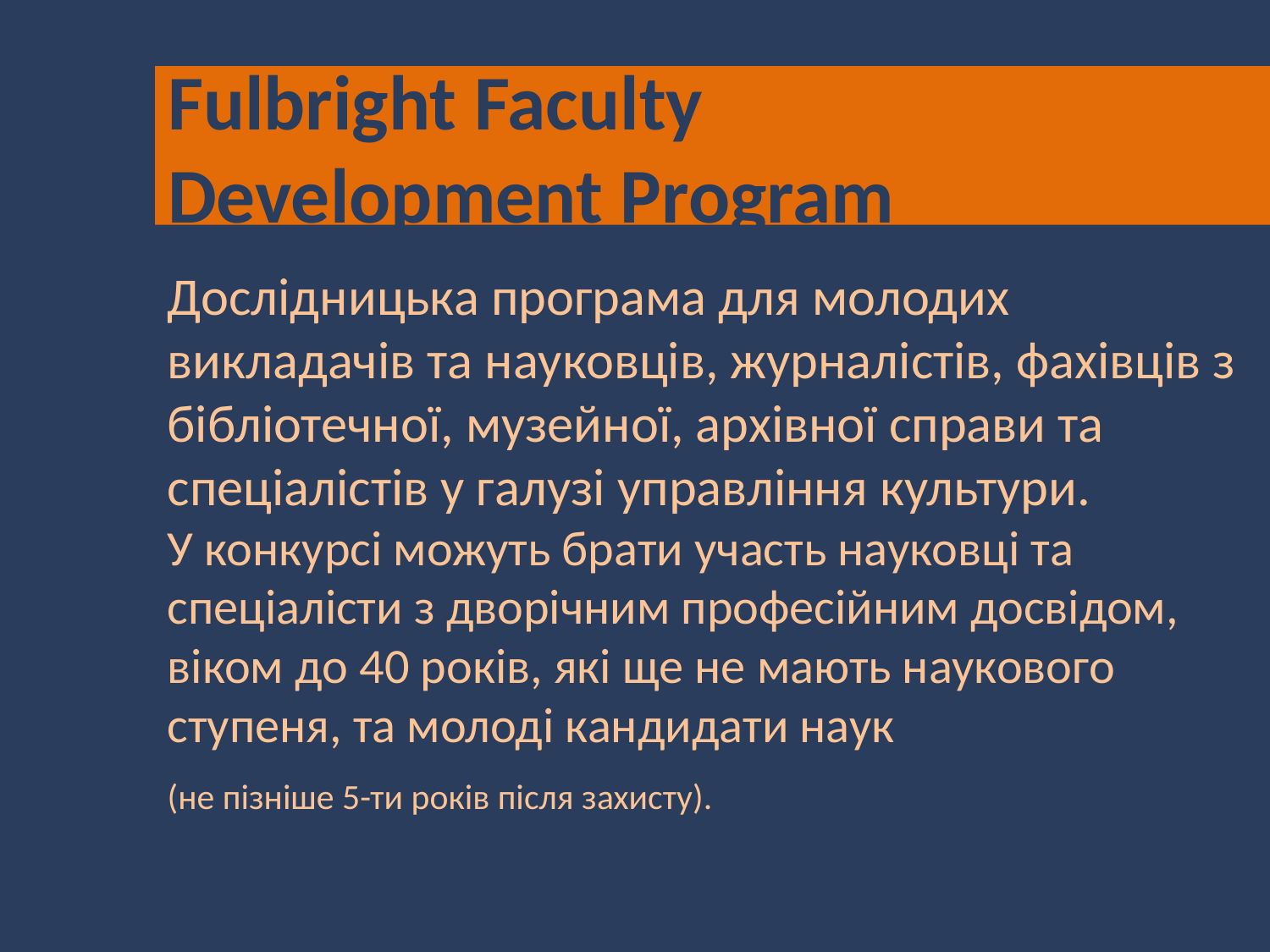

Fulbright Faculty
Development Program
Дослідницька програма для молодих викладачів та науковців, журналістів, фахівців з бібліотечної, музейної, архівної справи та спеціалістів у галузі управління культури.
У конкурсі можуть брати участь науковці та спеціалісти з дворічним професійним досвідом, віком до 40 років, які ще не мають наукового ступеня, та молоді кандидати наук
(не пізніше 5-ти років після захисту).